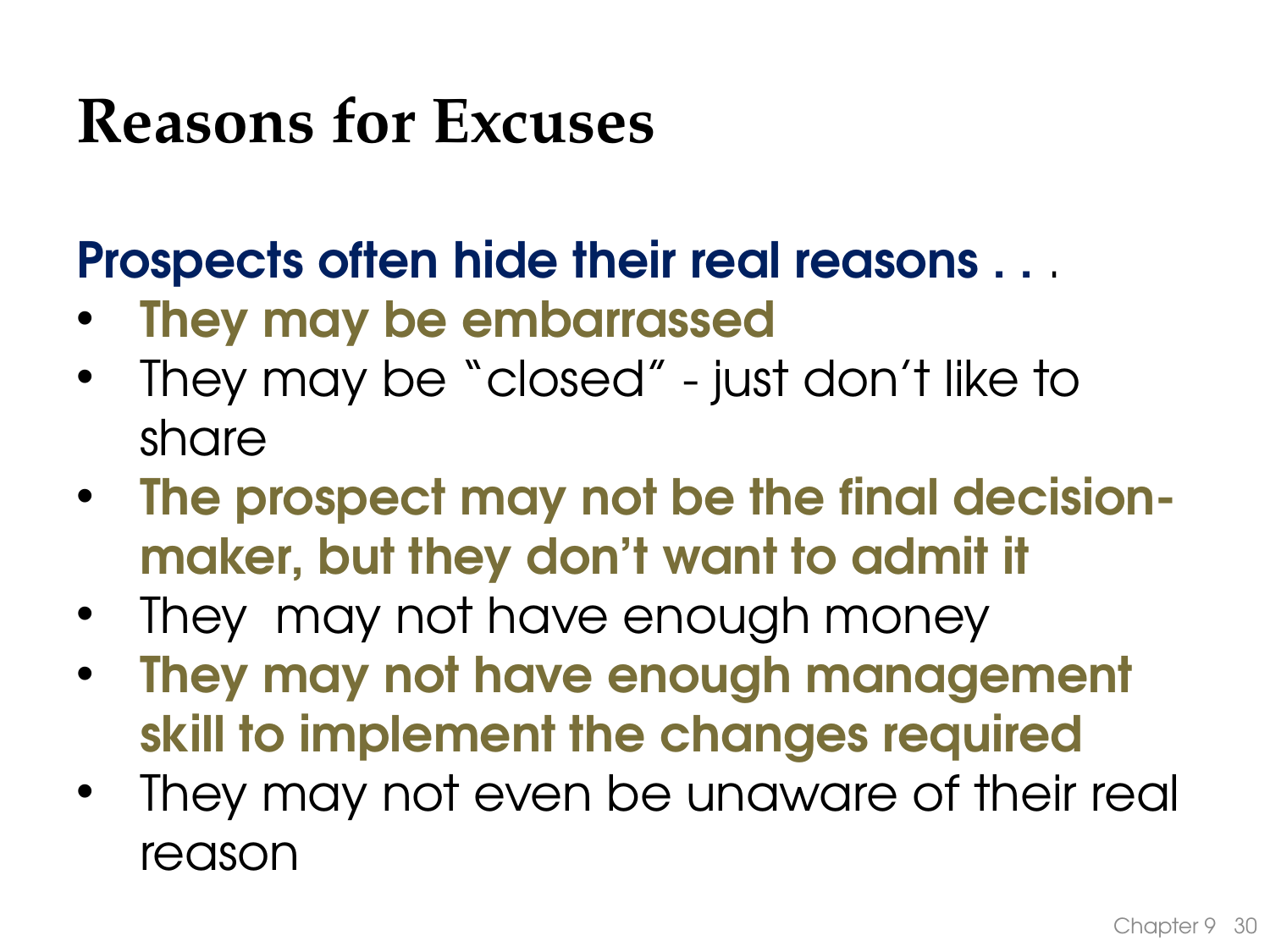

# Reasons for Excuses
Prospects often hide their real reasons . . .
They may be embarrassed
They may be “closed” - just don’t like to share
The prospect may not be the final decision-maker, but they don’t want to admit it
They  may not have enough money
They may not have enough management skill to implement the changes required
They may not even be unaware of their real reason